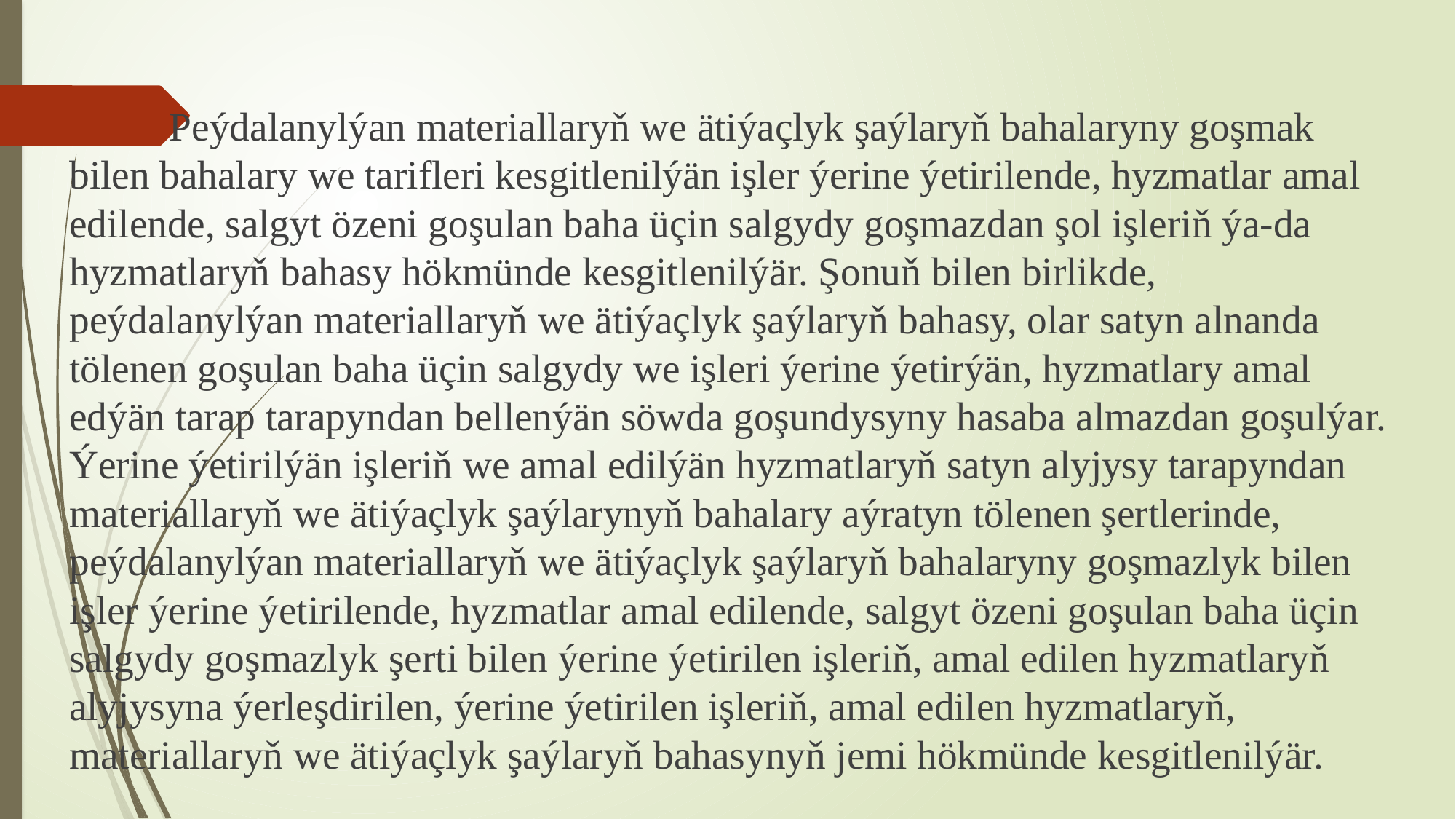

Peýdalanylýan materiallaryň we ätiýaçlyk şaýlaryň bahalaryny goşmak bilen bahalary we tarifleri kesgitlenilýän işler ýerine ýetirilende, hyzmatlar amal edilende, salgyt özeni goşulan baha üçin salgydy goşmazdan şol işleriň ýa-da hyzmatlaryň bahasy hökmünde kesgitlenilýär. Şonuň bilen birlikde, peýdalanylýan materiallaryň we ätiýaçlyk şaýlaryň bahasy, olar satyn alnanda tölenen goşulan baha üçin salgydy we işleri ýerine ýetirýän, hyzmatlary amal edýän tarap tarapyndan bellenýän söwda goşundysyny hasaba almazdan goşulýar. Ýerine ýetirilýän işleriň we amal edilýän hyzmatlaryň satyn alyjysy tarapyndan materiallaryň we ätiýaçlyk şaýlarynyň bahalary aýratyn tölenen şertlerinde, peýdalanylýan materiallaryň we ätiýaçlyk şaýlaryň bahalaryny goşmazlyk bilen işler ýerine ýetirilende, hyzmatlar amal edilende, salgyt özeni goşulan baha üçin salgydy goşmazlyk şerti bilen ýerine ýetirilen işleriň, amal edilen hyzmatlaryň alyjysyna ýerleşdirilen, ýerine ýetirilen işleriň, amal edilen hyzmatlaryň, materiallaryň we ätiýaçlyk şaýlaryň bahasynyň jemi hökmünde kesgitlenilýär.